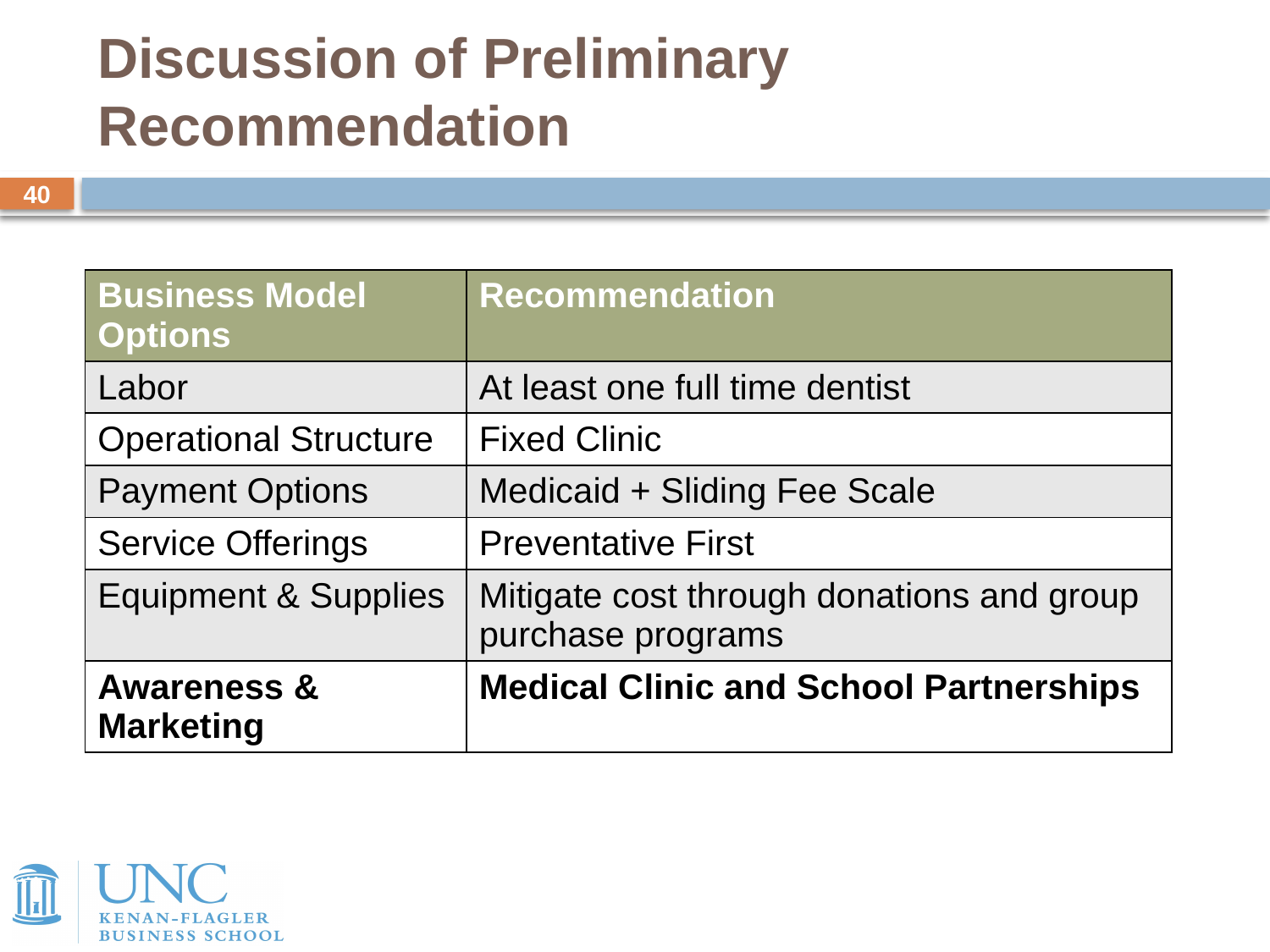

# Discussion of Preliminary Recommendation
40
| Business Model Options | Recommendation |
| --- | --- |
| Labor | At least one full time dentist |
| Operational Structure | Fixed Clinic |
| Payment Options | Medicaid + Sliding Fee Scale |
| Service Offerings | Preventative First |
| Equipment & Supplies | Mitigate cost through donations and group purchase programs |
| Awareness & Marketing | Medical Clinic and School Partnerships |